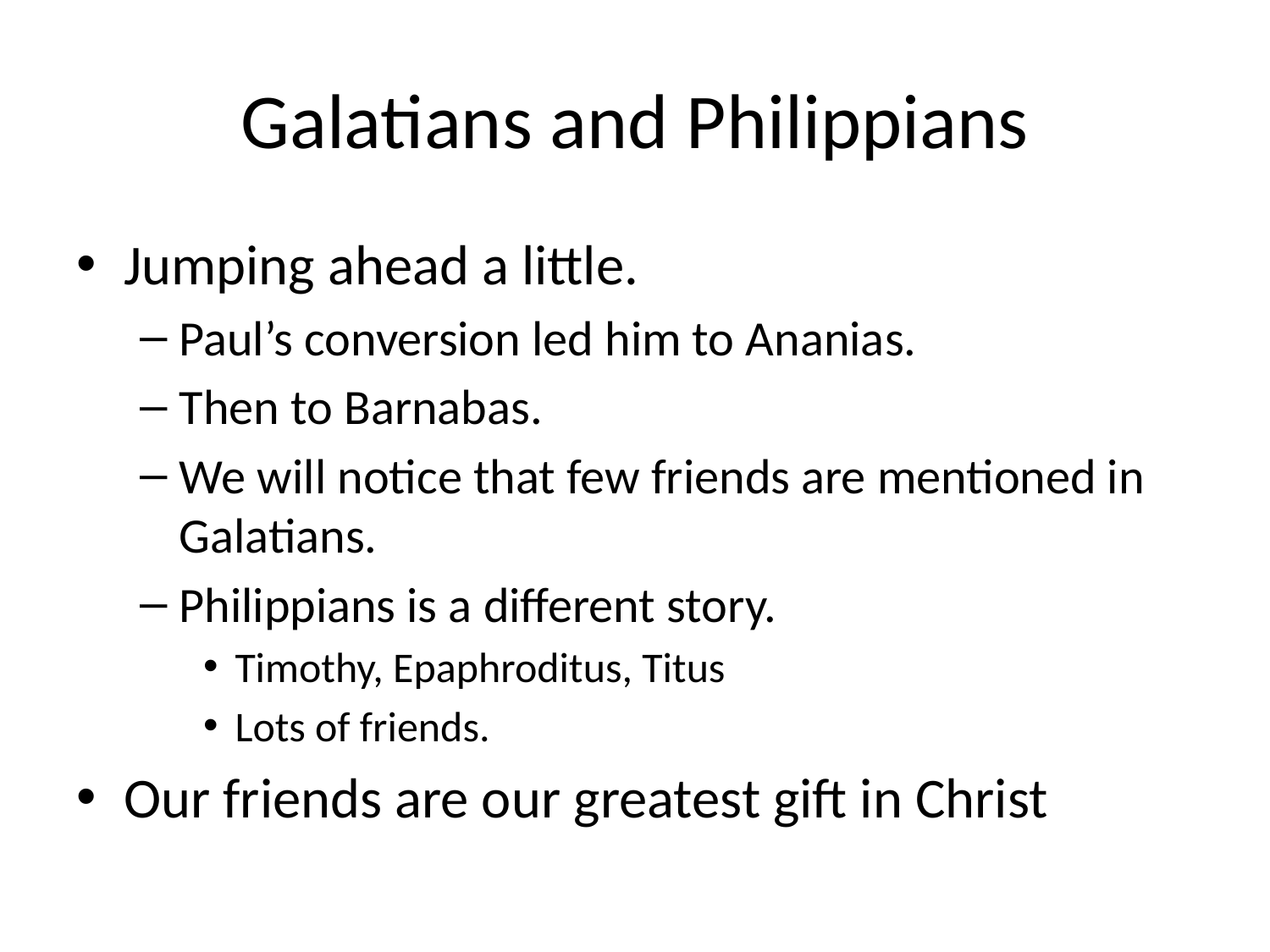

# Galatians and Philippians
Jumping ahead a little.
Paul’s conversion led him to Ananias.
Then to Barnabas.
We will notice that few friends are mentioned in Galatians.
Philippians is a different story.
Timothy, Epaphroditus, Titus
Lots of friends.
Our friends are our greatest gift in Christ